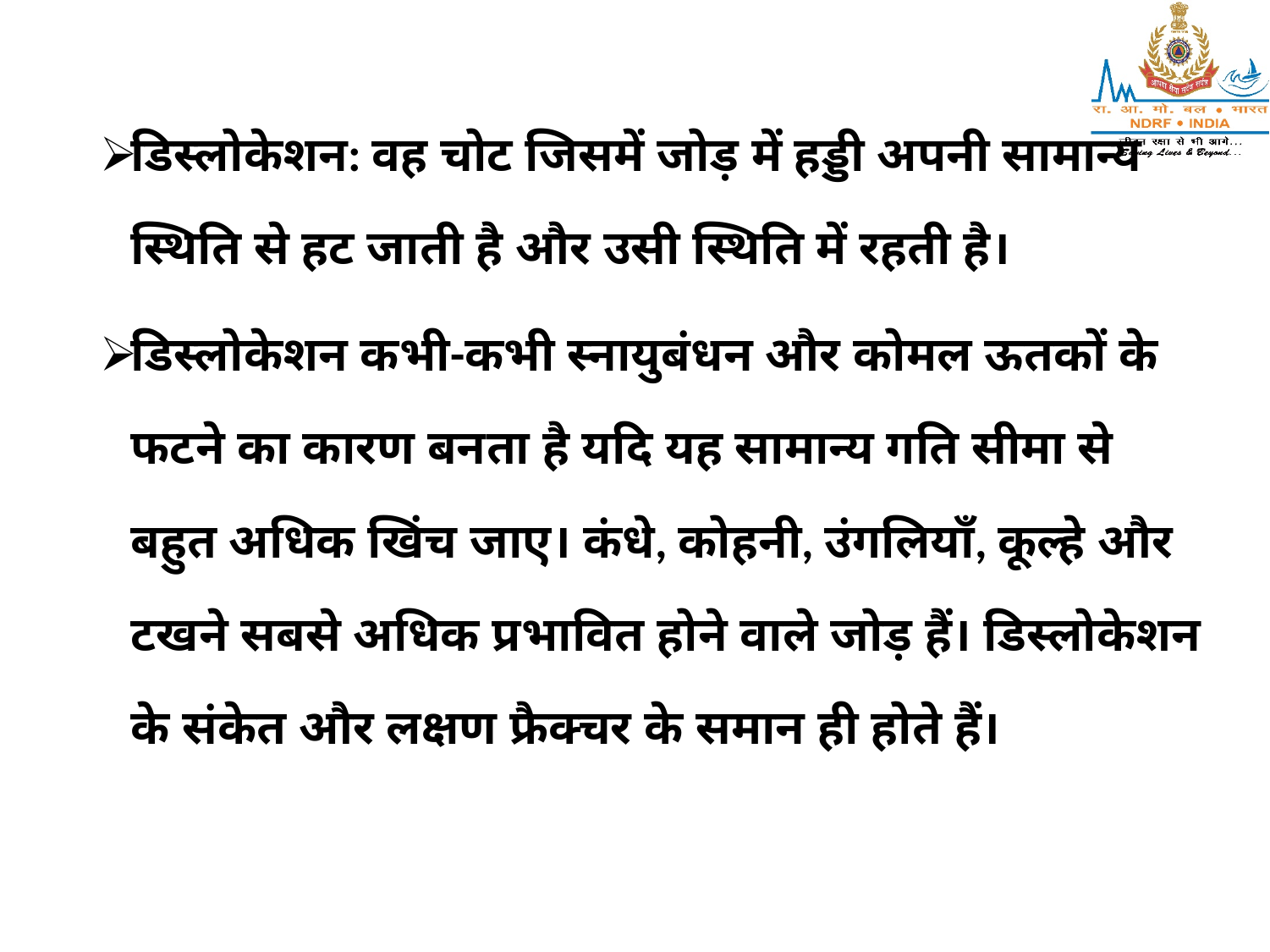

डिस्लोकेशन: वह चोट जिसमें जोड़ में हड्डी अपनी सामान्य स्थिति से हट जाती है और उसी स्थिति में रहती है।
डिस्लोकेशन कभी-कभी स्नायुबंधन और कोमल ऊतकों के फटने का कारण बनता है यदि यह सामान्य गति सीमा से बहुत अधिक खिंच जाए। कंधे, कोहनी, उंगलियाँ, कूल्हे और टखने सबसे अधिक प्रभावित होने वाले जोड़ हैं। डिस्लोकेशन के संकेत और लक्षण फ्रैक्चर के समान ही होते हैं।